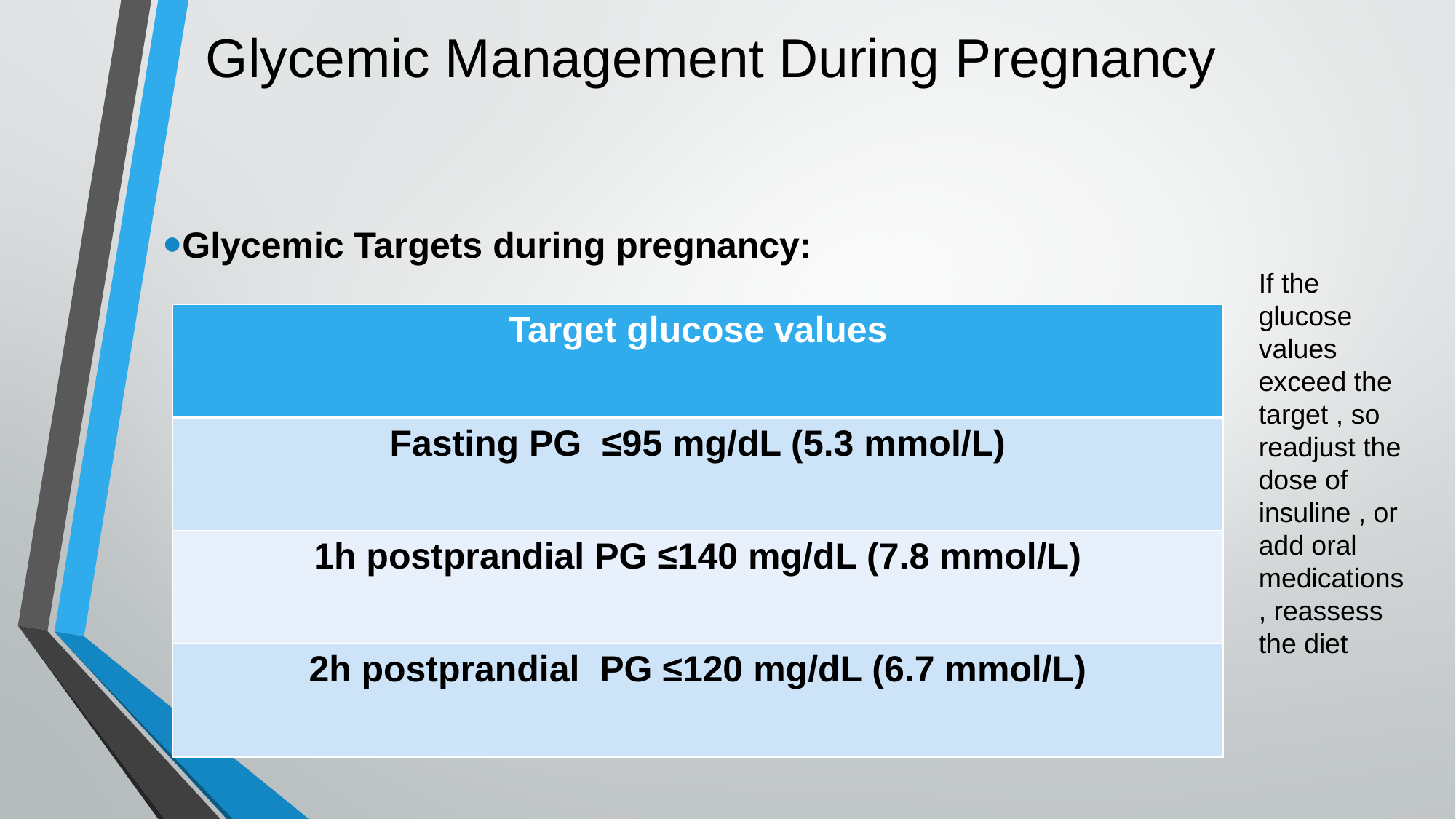

# Glycemic Management During Pregnancy

Glycemic Targets during pregnancy:

If the glucose values exceed the target , so readjust the dose of insuline , or add oral medications , reassess the diet
| Target glucose values |
| --- |
| Fasting PG ≤95 mg/dL (5.3 mmol/L) |
| 1h postprandial PG ≤140 mg/dL (7.8 mmol/L) |
| 2h postprandial PG ≤120 mg/dL (6.7 mmol/L) |